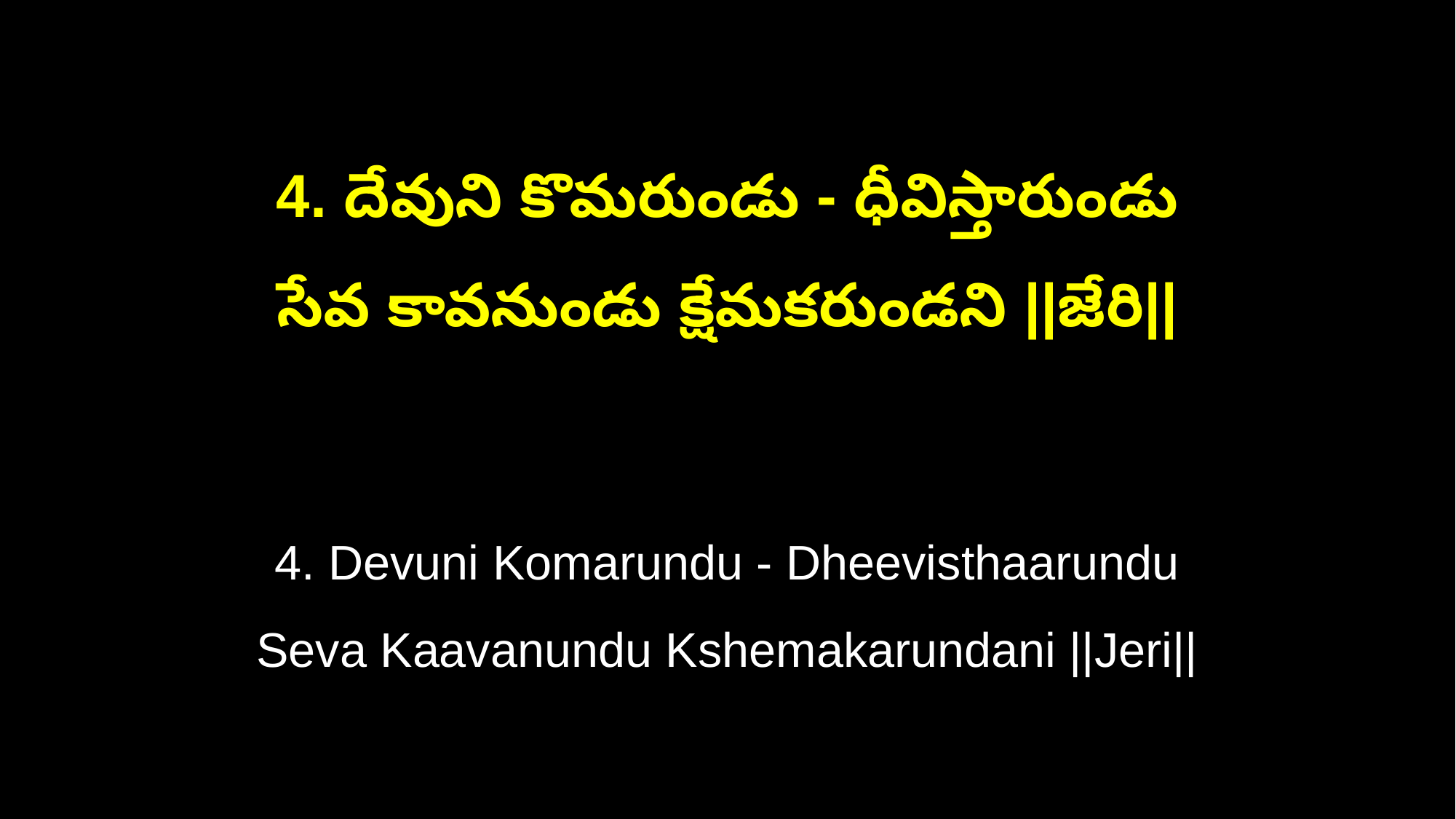

4. దేవుని కొమరుండు - ధీవిస్తారుండు
సేవ కావనుండు క్షేమకరుండని ||జేరి||
4. Devuni Komarundu - Dheevisthaarundu
Seva Kaavanundu Kshemakarundani ||Jeri||